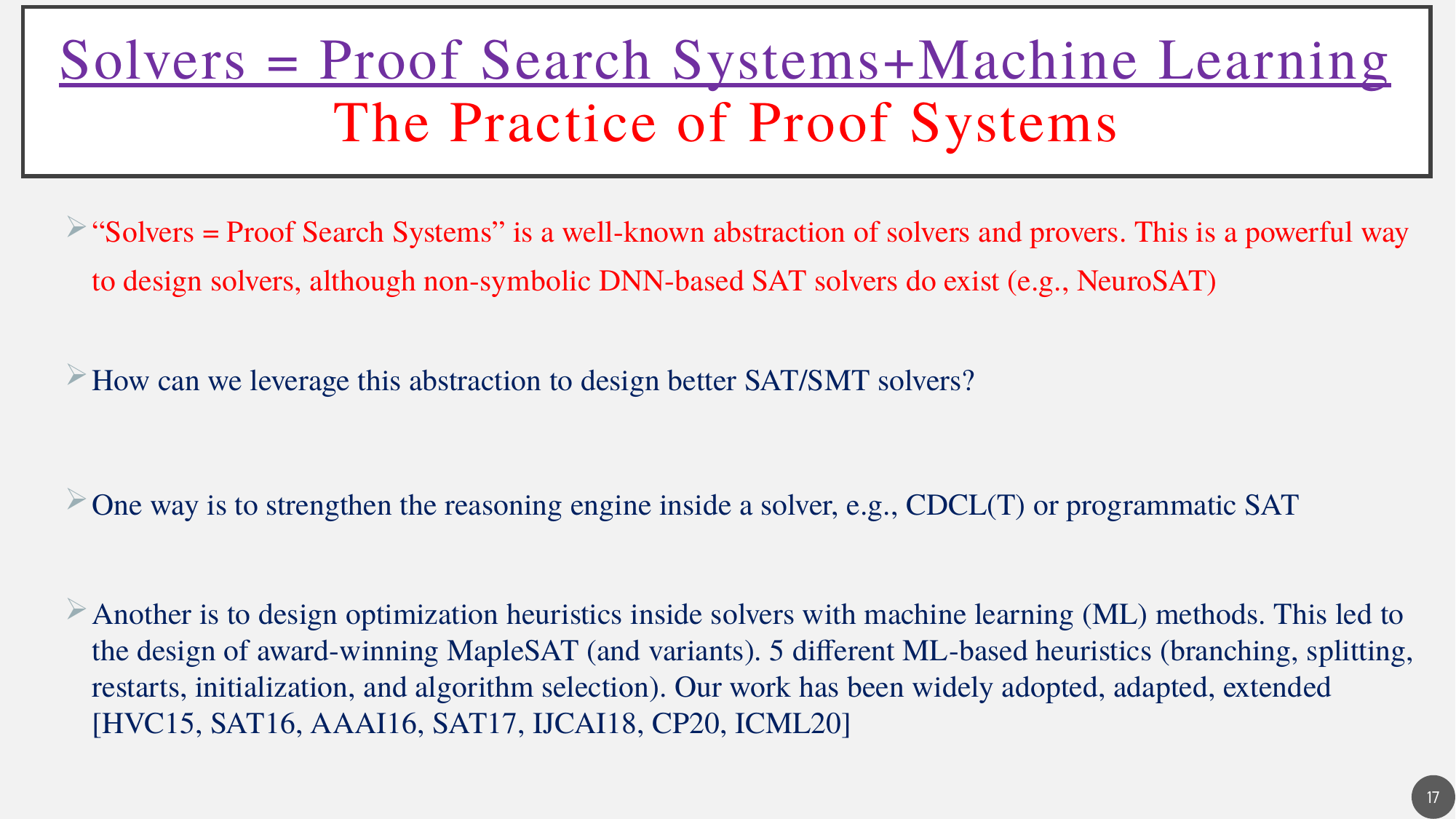

# Solvers = Proof Search Systems+Machine Learning The Practice of Proof Systems
“Solvers = Proof Search Systems” is a well-known abstraction of solvers and provers. This is a powerful way to design solvers, although non-symbolic DNN-based SAT solvers do exist (e.g., NeuroSAT)
How can we leverage this abstraction to design better SAT/SMT solvers?
One way is to strengthen the reasoning engine inside a solver, e.g., CDCL(T) or programmatic SAT

Another is to design optimization heuristics inside solvers with machine learning (ML) methods. This led to the design of award-winning MapleSAT (and variants). 5 different ML-based heuristics (branching, splitting, restarts, initialization, and algorithm selection). Our work has been widely adopted, adapted, extended [HVC15, SAT16, AAAI16, SAT17, IJCAI18, CP20, ICML20]
17